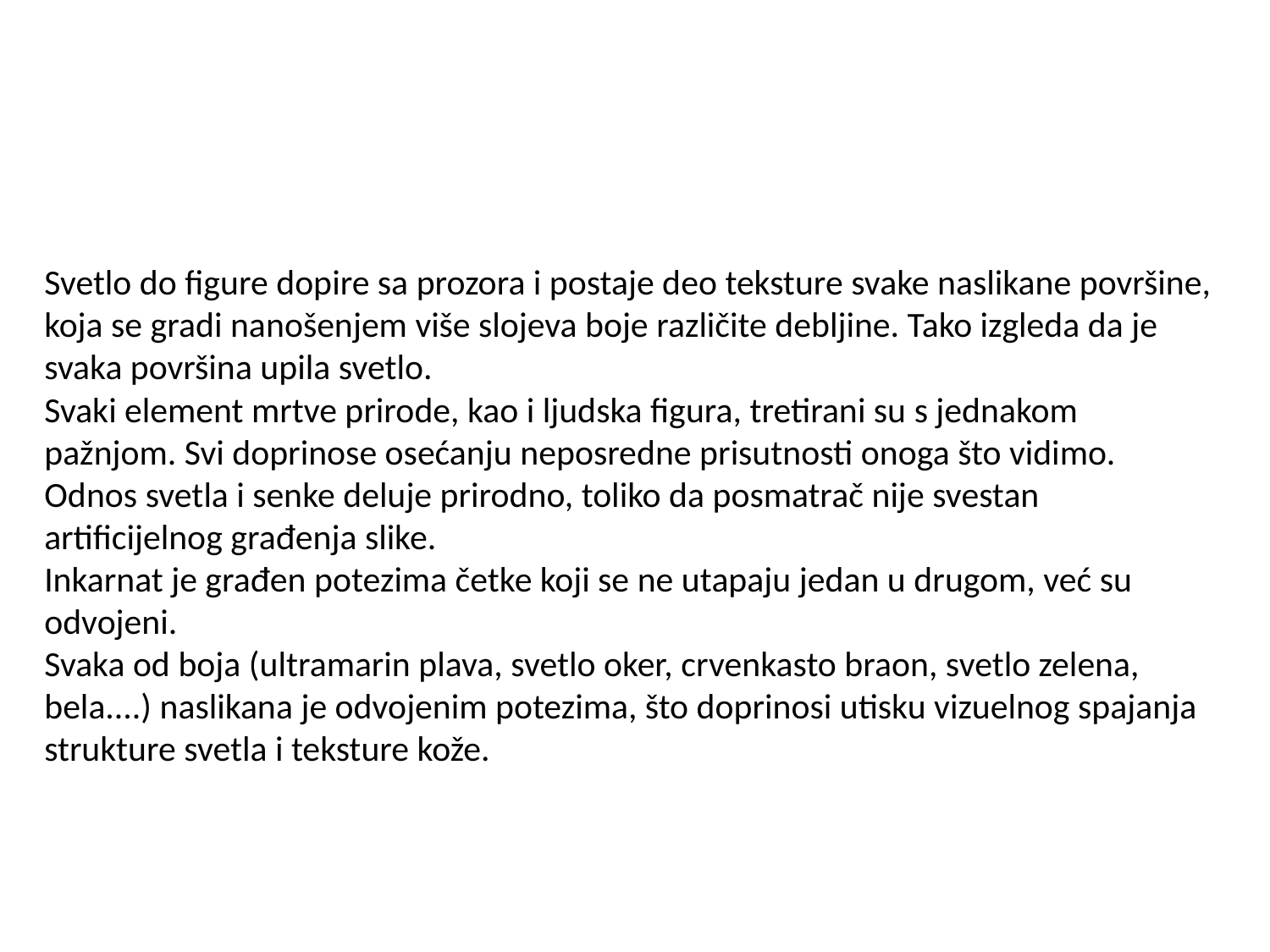

Svetlo do figure dopire sa prozora i postaje deo teksture svake naslikane površine, koja se gradi nanošenjem više slojeva boje različite debljine. Tako izgleda da je svaka površina upila svetlo.
Svaki element mrtve prirode, kao i ljudska figura, tretirani su s jednakom pažnjom. Svi doprinose osećanju neposredne prisutnosti onoga što vidimo.
Odnos svetla i senke deluje prirodno, toliko da posmatrač nije svestan artificijelnog građenja slike.
Inkarnat je građen potezima četke koji se ne utapaju jedan u drugom, već su odvojeni.
Svaka od boja (ultramarin plava, svetlo oker, crvenkasto braon, svetlo zelena, bela....) naslikana je odvojenim potezima, što doprinosi utisku vizuelnog spajanja strukture svetla i teksture kože.